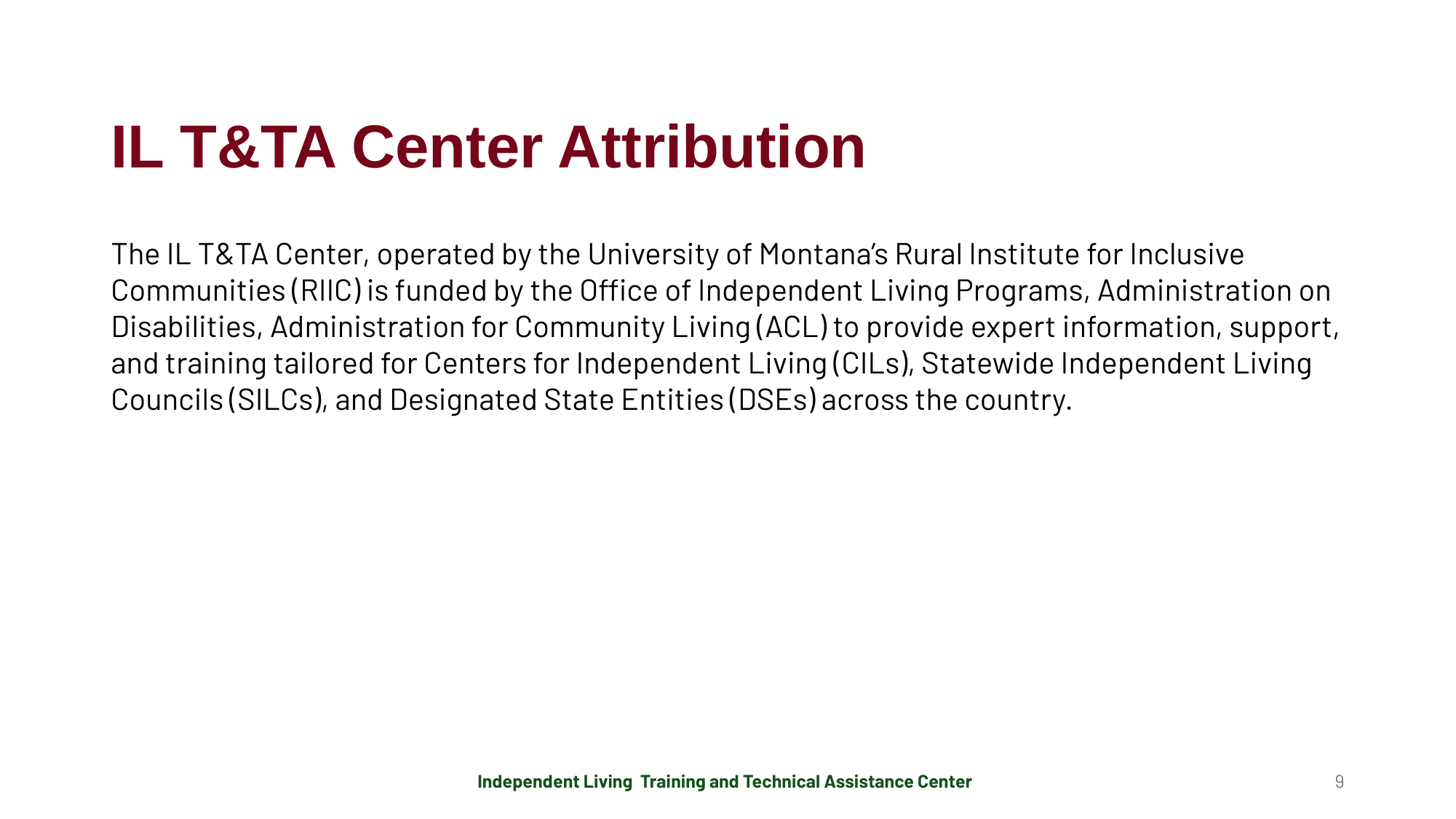

# IL T&TA Center Attribution
The IL T&TA Center, operated by the University of Montana’s Rural Institute for Inclusive Communities (RIIC) is funded by the Office of Independent Living Programs, Administration on Disabilities, Administration for Community Living (ACL) to provide expert information, support, and training tailored for Centers for Independent Living (CILs), Statewide Independent Living Councils (SILCs), and Designated State Entities (DSEs) across the country.

Independent Living  Training and Technical Assistance Center
9